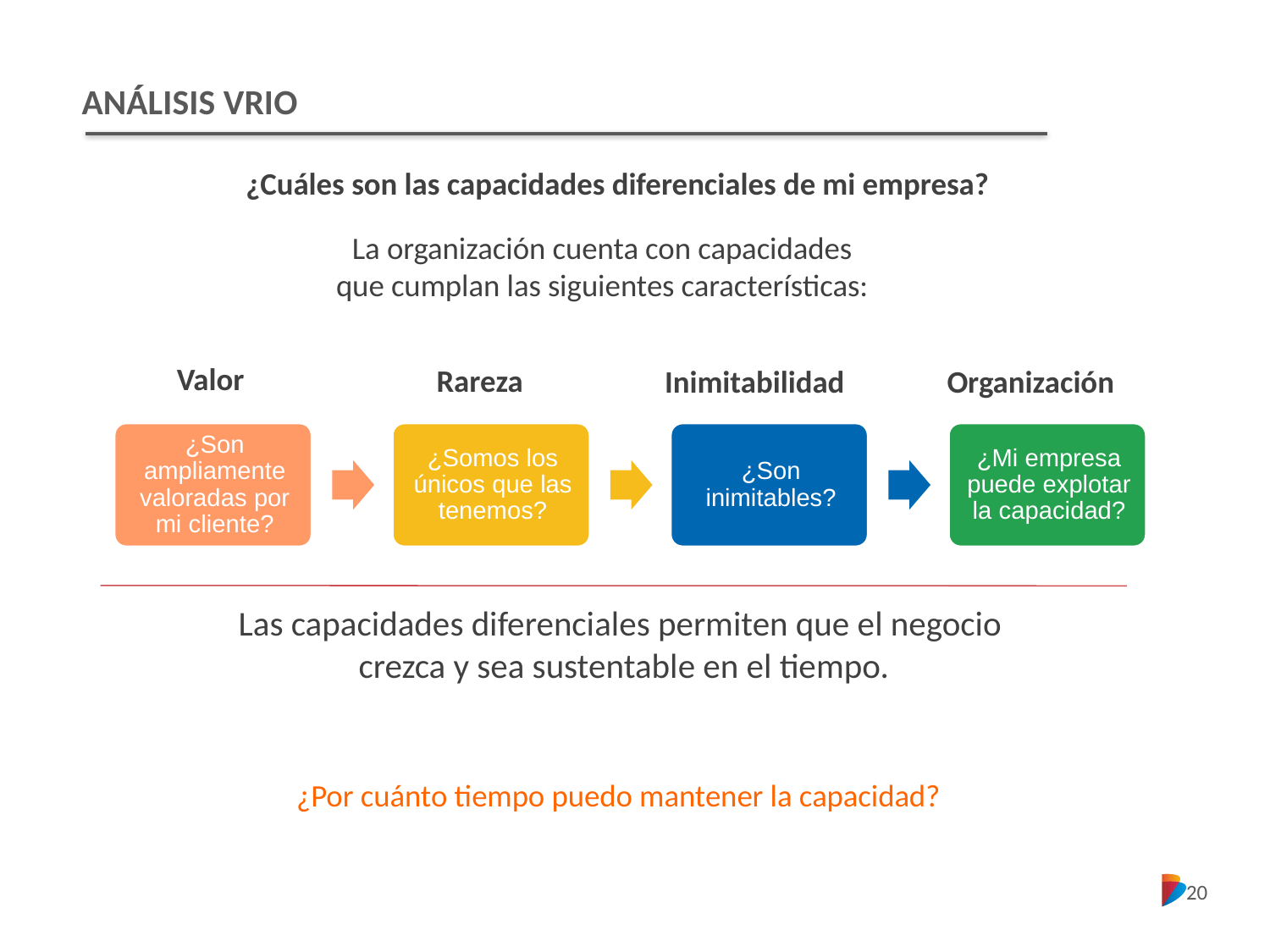

ANÁLISIS VRIO
¿Cuáles son las capacidades diferenciales de mi empresa?
¿Son ampliamente valoradas por mi cliente?

¿Somos los únicos que las tenemos?

¿Son inimitables?

¿Mi empresa puede explotar la capacidad?
La organización cuenta con capacidades
que cumplan las siguientes características:
Valor
Rareza
Inimitabilidad
Organización
Las capacidades diferenciales permiten que el negocio
crezca y sea sustentable en el tiempo.
¿Por cuánto tiempo puedo mantener la capacidad?